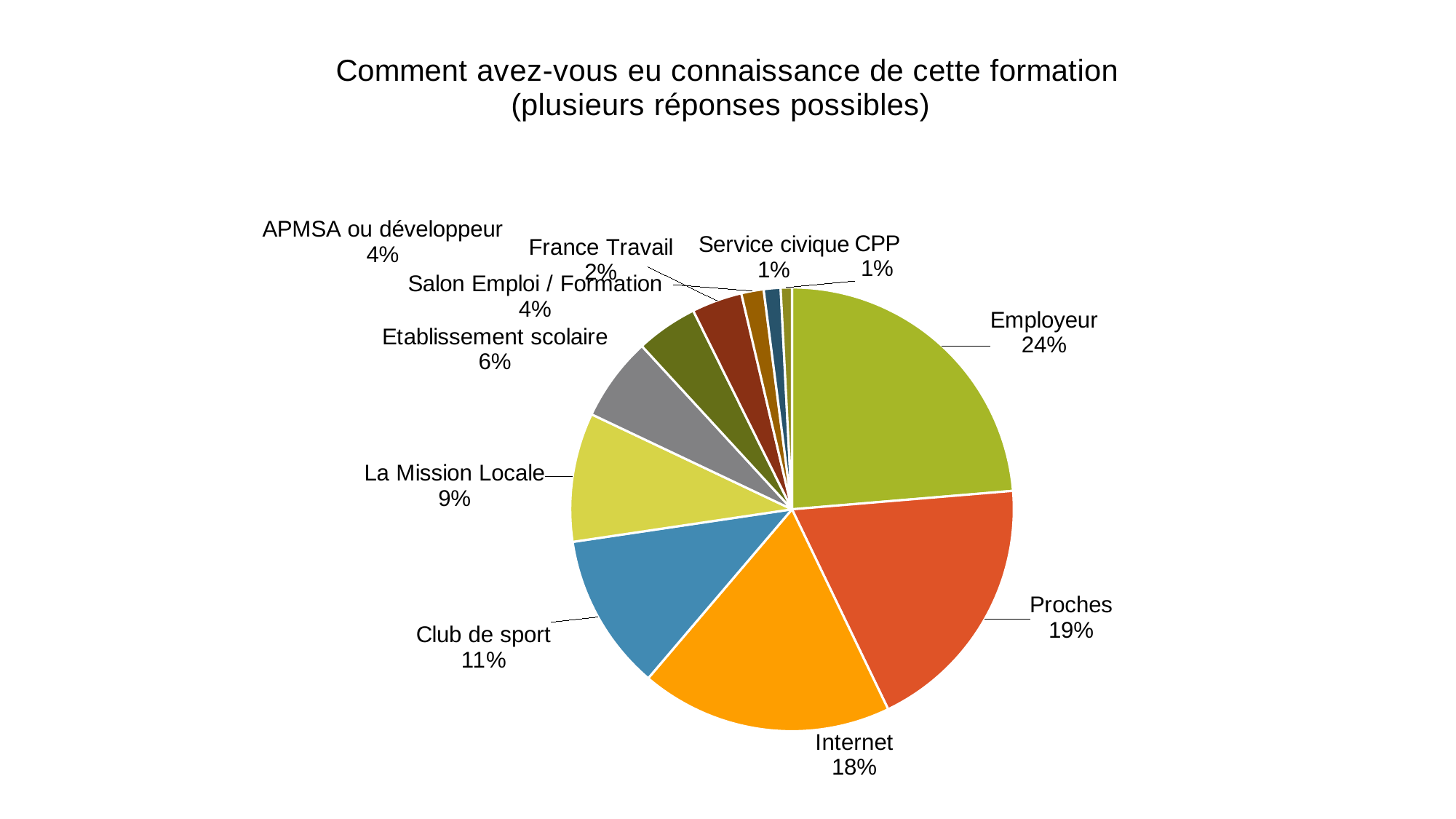

### Chart: Comment avez-vous eu connaissance de cette formation
(plusieurs réponses possibles)

| Category |  |
|---|---|
| Employeur | 58.0 |
| Proches | 47.0 |
| Internet | 45.0 |
| Club de sport | 28.0 |
| La Mission Locale | 23.0 |
| Etablissement scolaire | 15.0 |
| Salon Emploi / Formation | 11.0 |
| APMSA ou développeur | 9.0 |
| France Travail | 4.0 |
| Service civique | 3.0 |
| CPP | 2.0 |

### Chart: COMMENT AVEZ-VOUS EU CONNAISSANCE DE CETTE FORMATION ?

| Category |
|---|